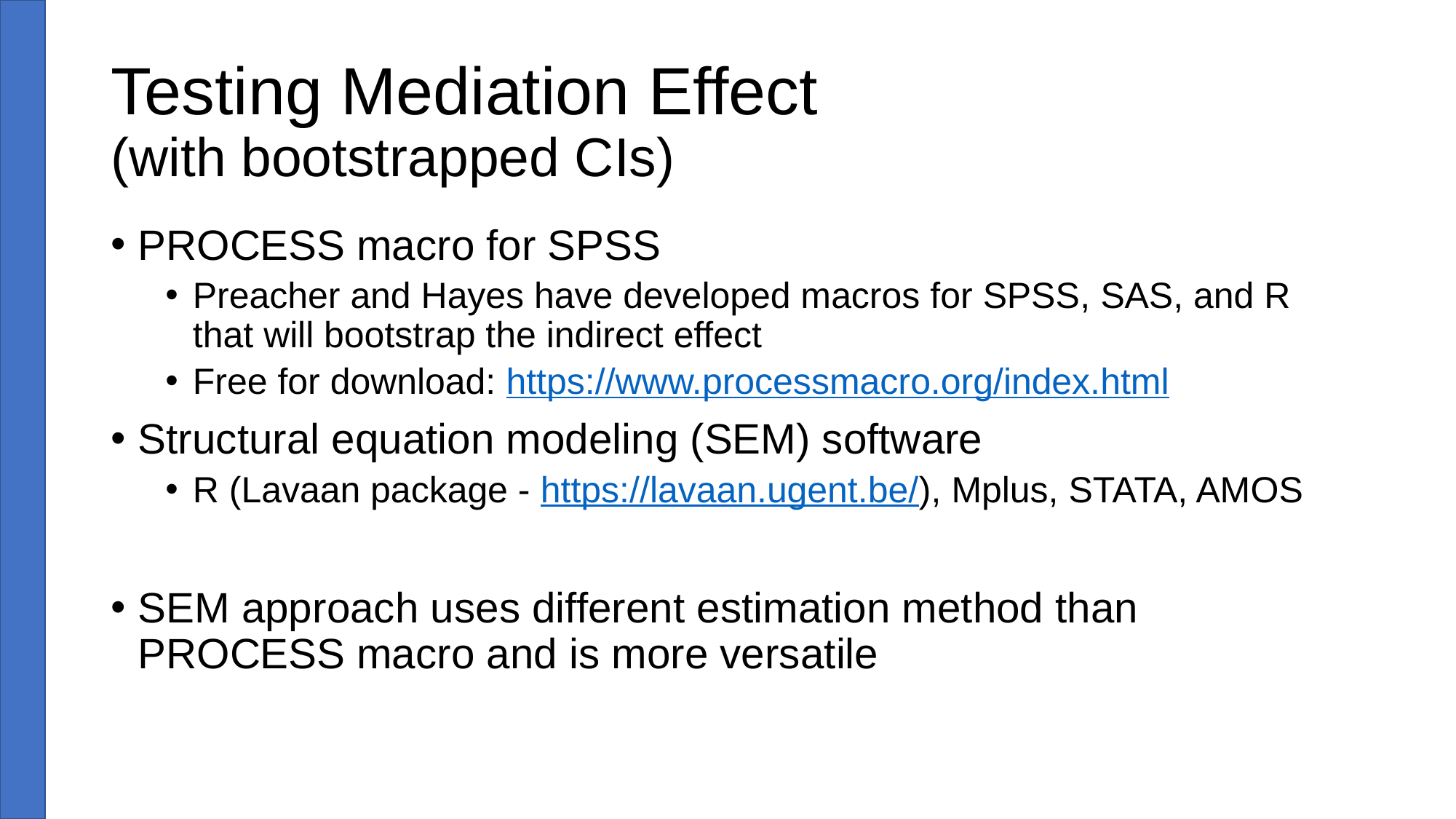

# Testing Mediation Effect (with bootstrapped CIs)
PROCESS macro for SPSS
Preacher and Hayes have developed macros for SPSS, SAS, and R that will bootstrap the indirect effect
Free for download: https://www.processmacro.org/index.html
Structural equation modeling (SEM) software
R (Lavaan package - https://lavaan.ugent.be/), Mplus, STATA, AMOS

SEM approach uses different estimation method than PROCESS macro and is more versatile